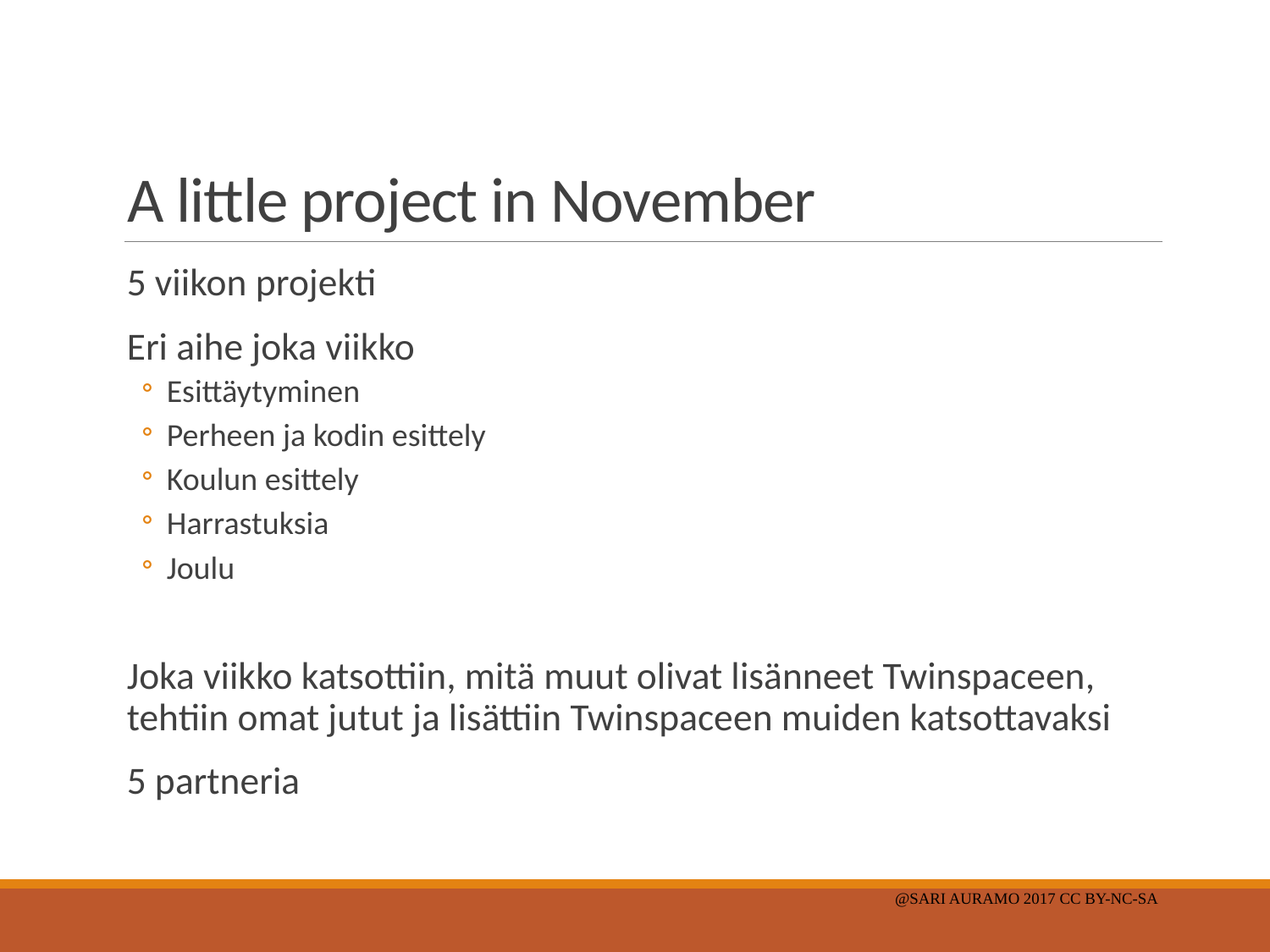

# A little project in November
5 viikon projekti
Eri aihe joka viikko
Esittäytyminen
Perheen ja kodin esittely
Koulun esittely
Harrastuksia
Joulu

Joka viikko katsottiin, mitä muut olivat lisänneet Twinspaceen, tehtiin omat jutut ja lisättiin Twinspaceen muiden katsottavaksi
5 partneria

@Sari Auramo 2017 CC BY-NC-SA